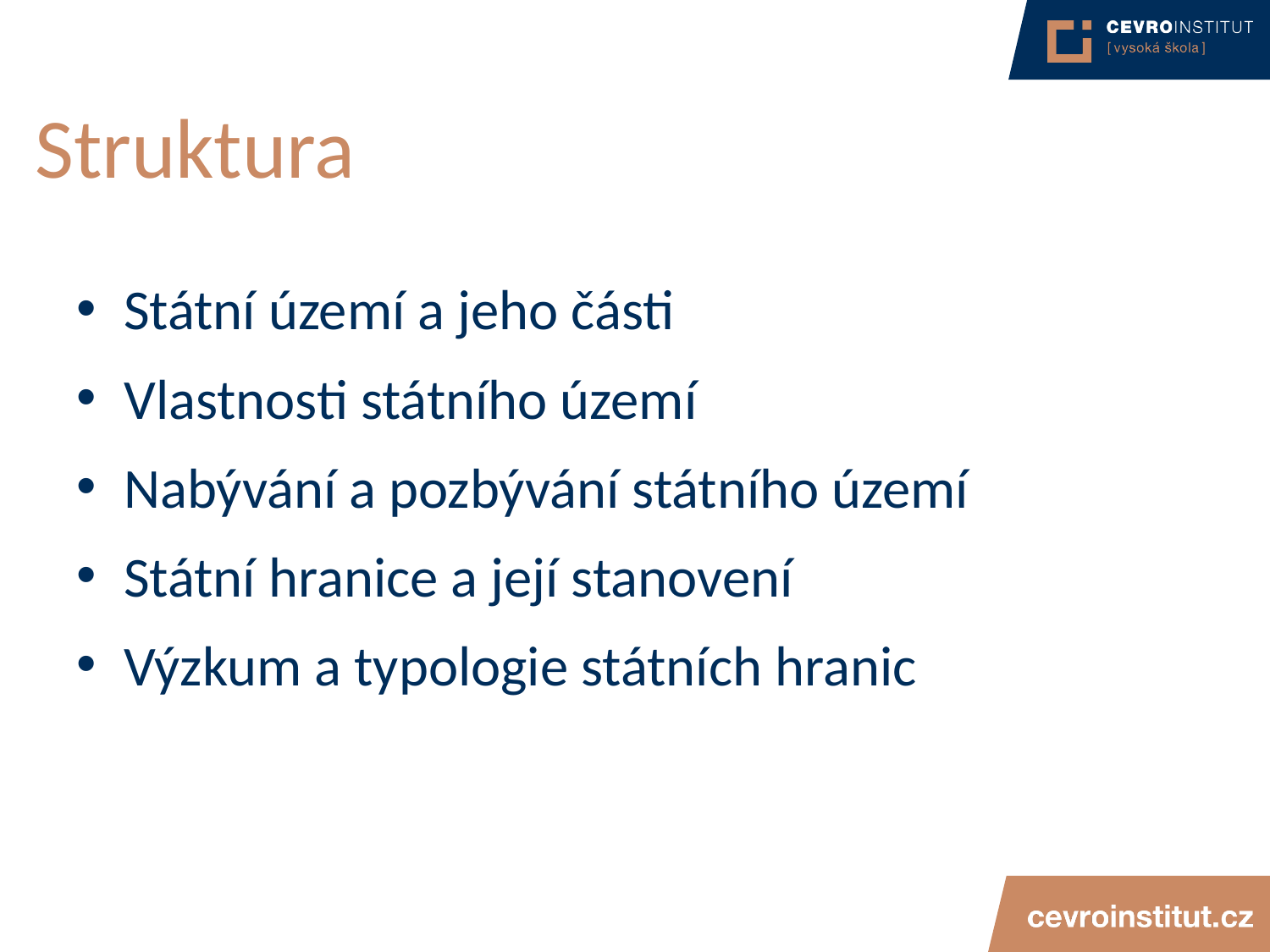

# Struktura
Státní území a jeho části
Vlastnosti státního území
Nabývání a pozbývání státního území
Státní hranice a její stanovení
Výzkum a typologie státních hranic